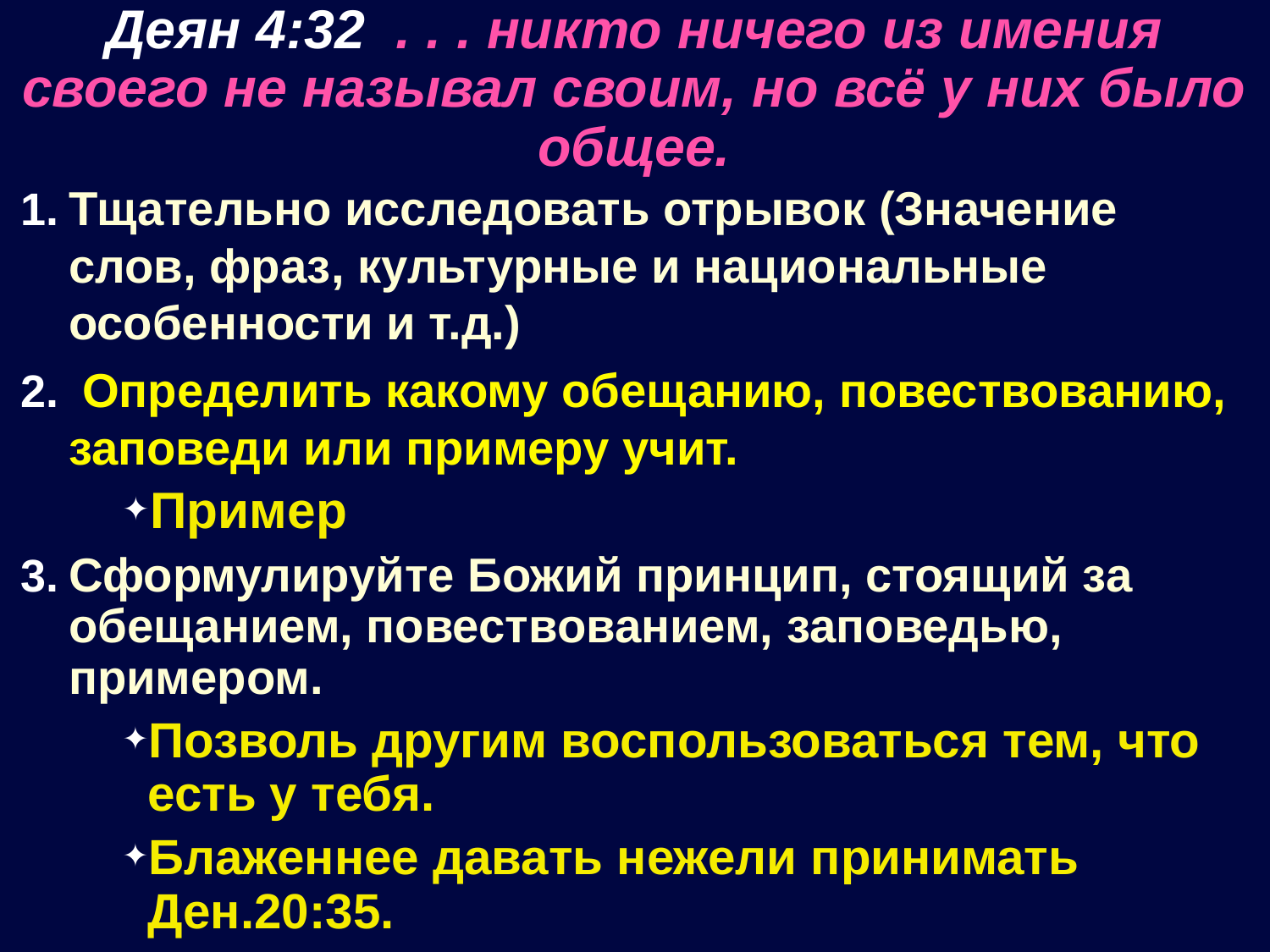

Деян 4:32  . . . никто ничего из имения своего не называл своим, но всё у них было общее.
Тщательно исследовать отрывок (Значение слов, фраз, культурные и национальные  особенности и т.д.)
 Определить какому обещанию, повествованию, заповеди или примеру учит.
Пример
Сформулируйте Божий принцип, стоящий за обещанием, повествованием, заповедью, примером.
Позволь другим воспользоваться тем, что есть у тебя.
Блаженнее давать нежели принимать Ден.20:35.